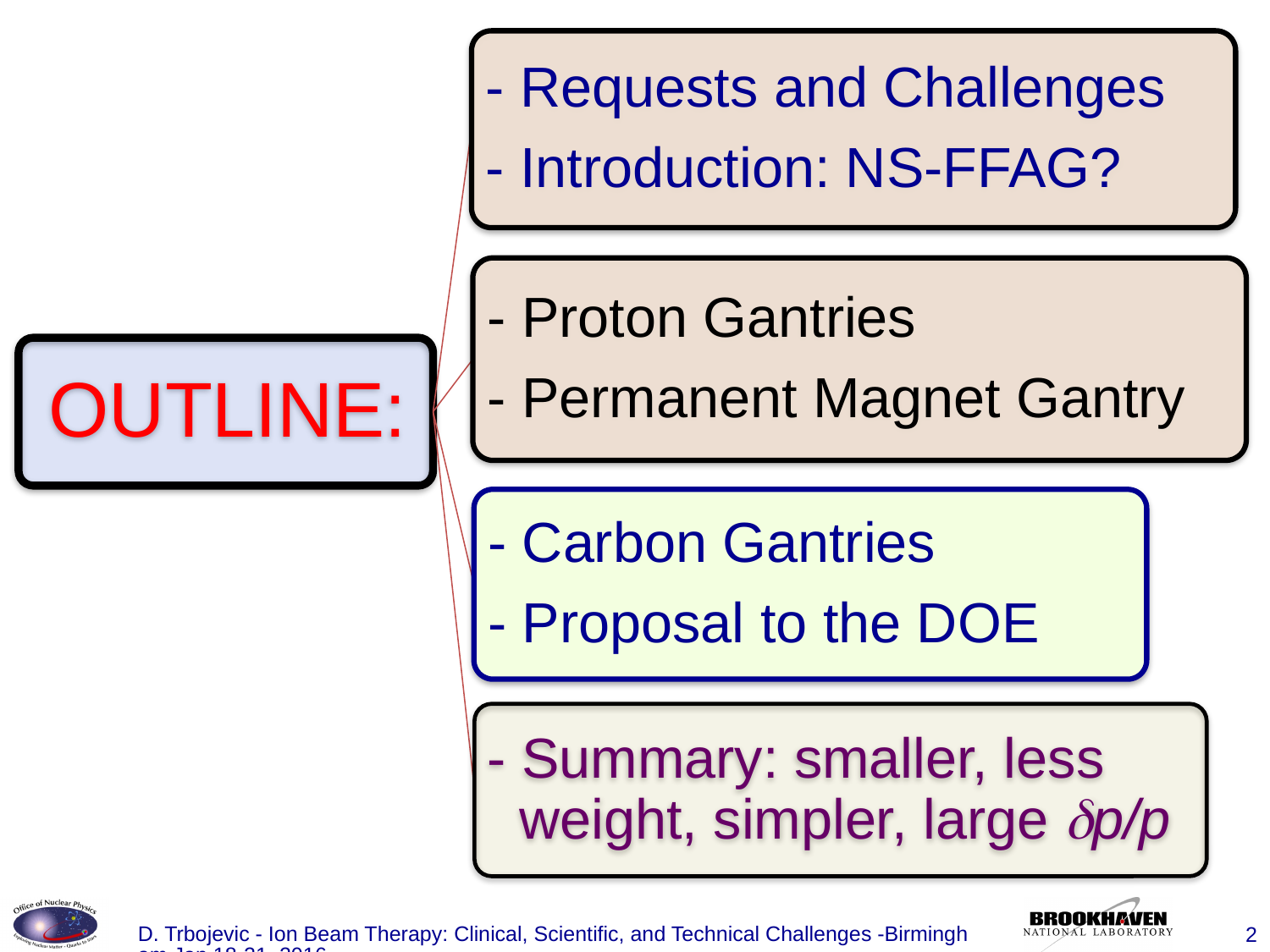

OUTLINE:

- Requests and Challenges
- Introduction: NS-FFAG?

- Proton Gantries
- Permanent Magnet Gantry

- Summary: smaller, less   weight, simpler, large δp/p

- Carbon Gantries
- Proposal to the DOE
D. Trbojevic - Ion Beam Therapy: Clinical, Scientific, and Technical Challenges -Birmingham Jan 18-21, 2016
2